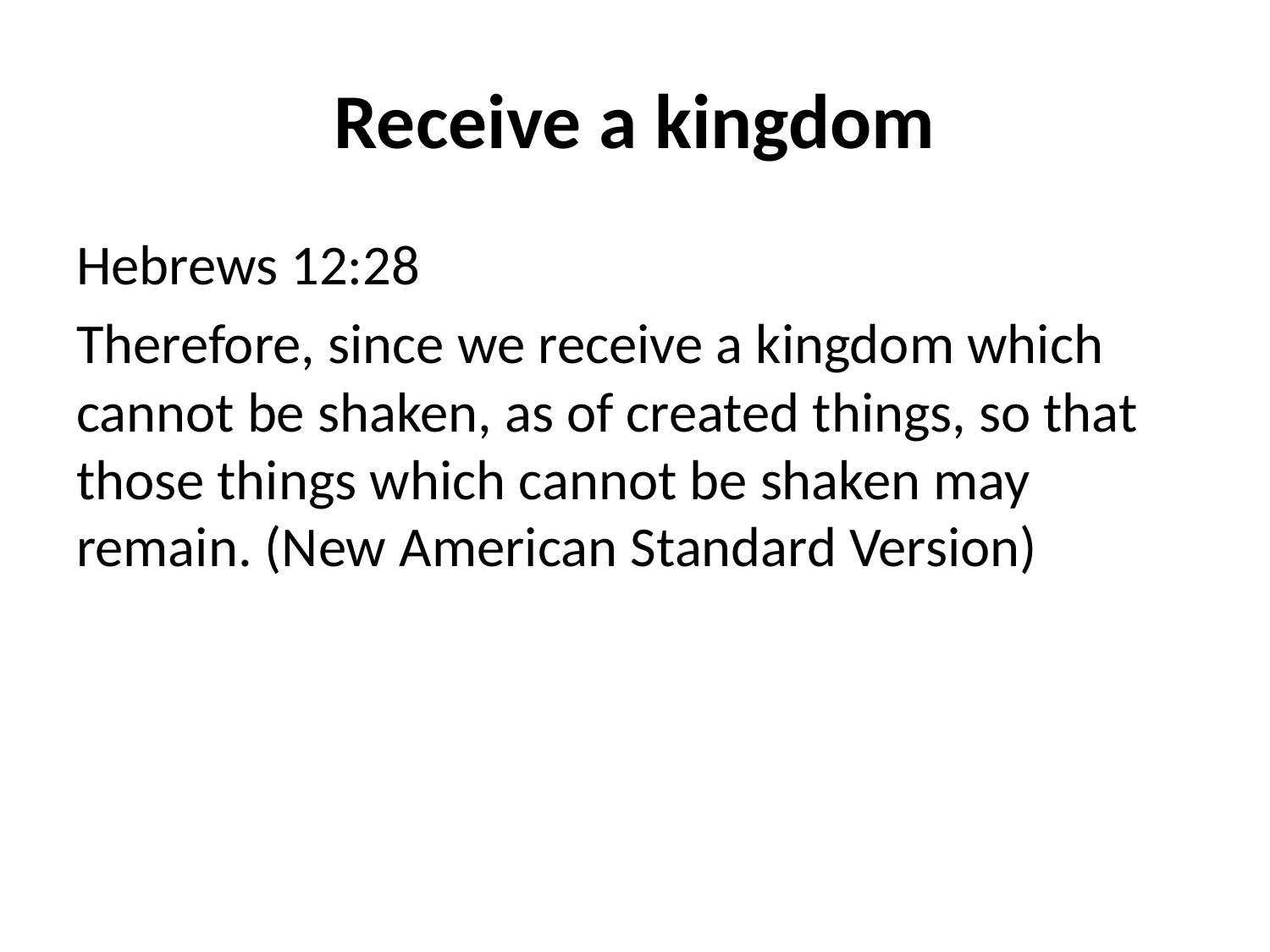

# Receive a kingdom
Hebrews 12:28
Therefore, since we receive a kingdom which cannot be shaken, as of created things, so that those things which cannot be shaken may remain. (New American Standard Version)